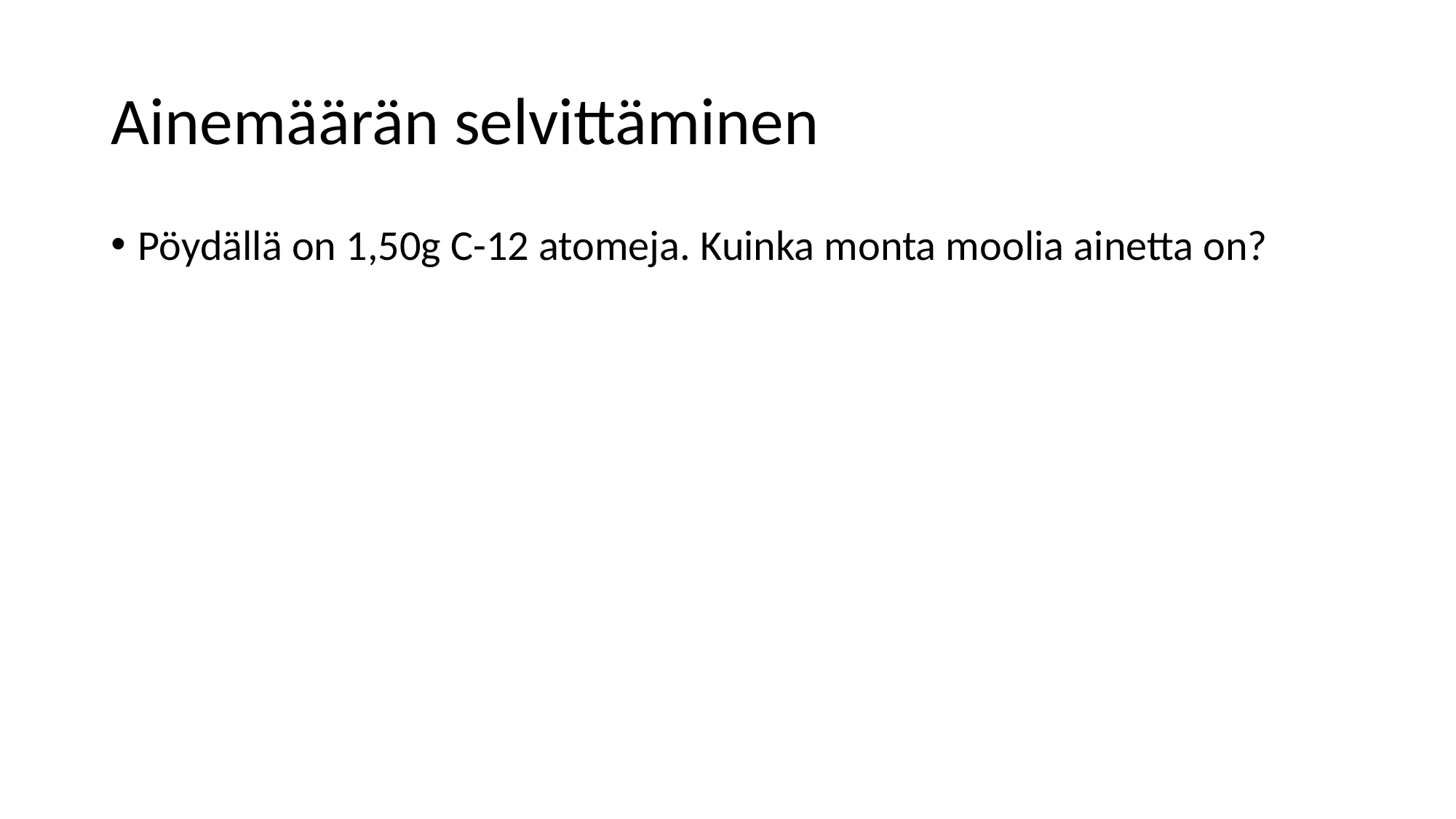

# Ainemäärän selvittäminen
Pöydällä on 1,50g C-12 atomeja. Kuinka monta moolia ainetta on?